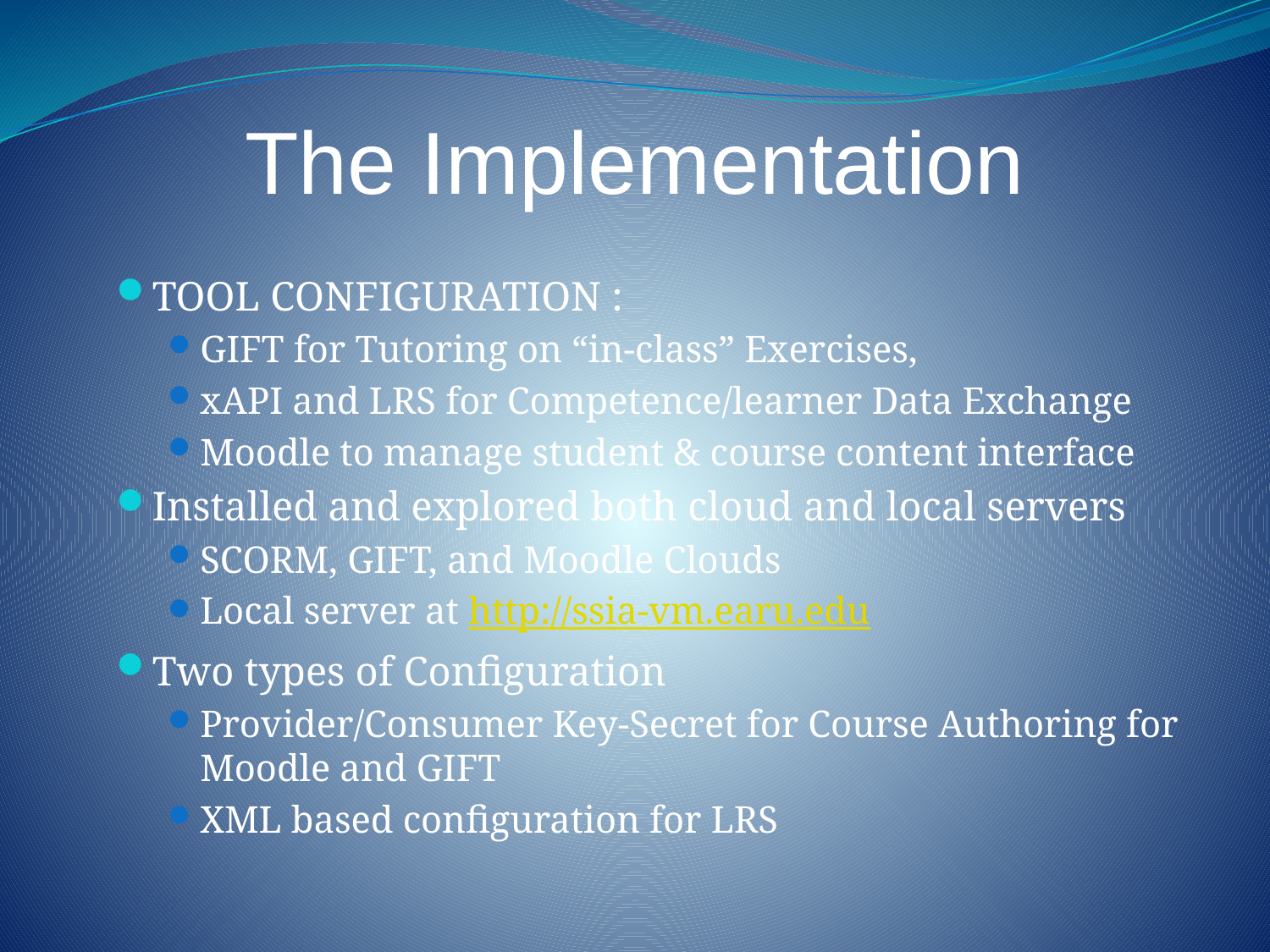

# The Implementation
TOOL CONFIGURATION :
GIFT for Tutoring on “in-class” Exercises,
xAPI and LRS for Competence/learner Data Exchange
Moodle to manage student & course content interface
Installed and explored both cloud and local servers
SCORM, GIFT, and Moodle Clouds
Local server at http://ssia-vm.earu.edu
Two types of Configuration
Provider/Consumer Key-Secret for Course Authoring for Moodle and GIFT
XML based configuration for LRS